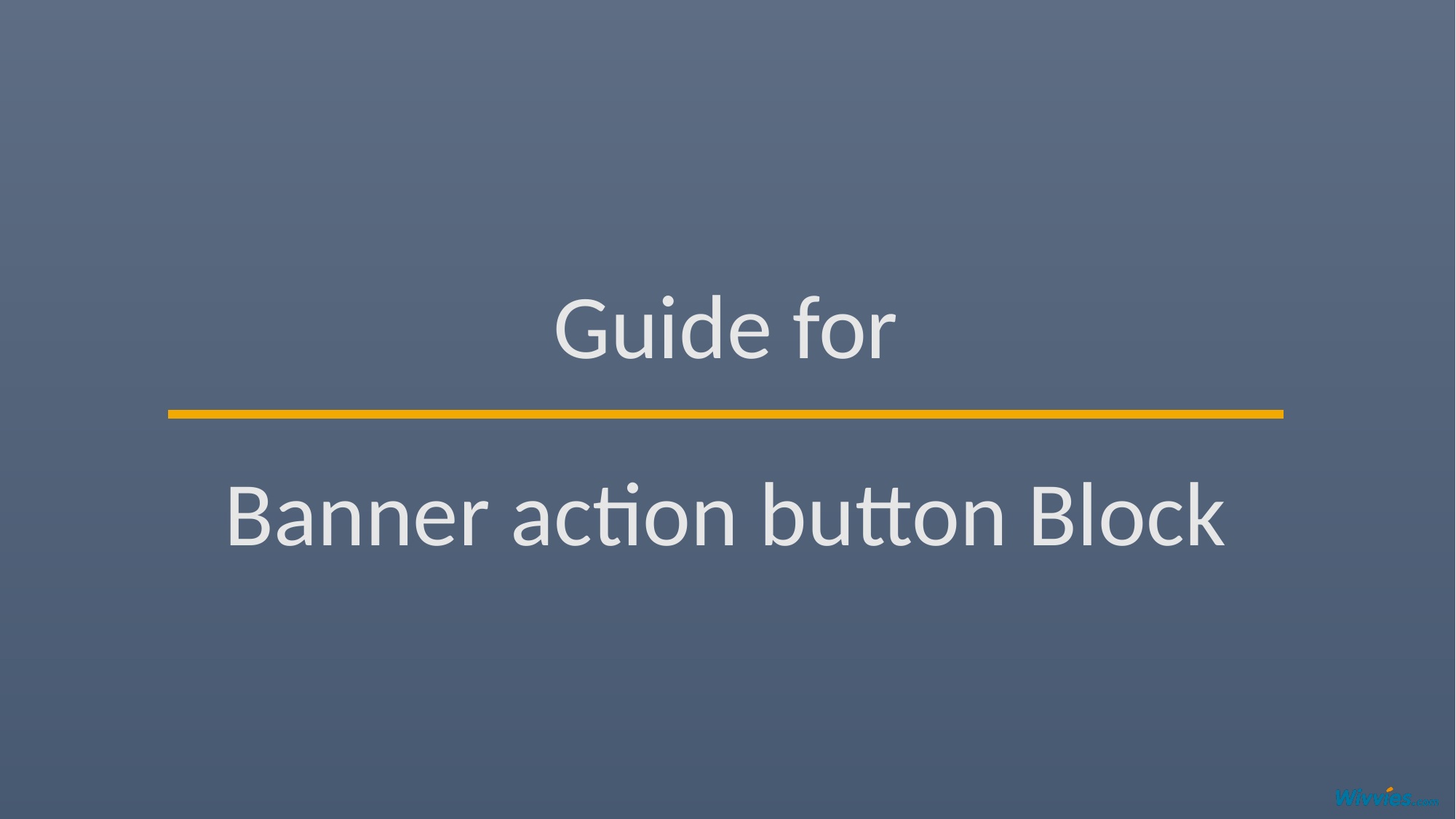

# Guide for
Banner action button Block